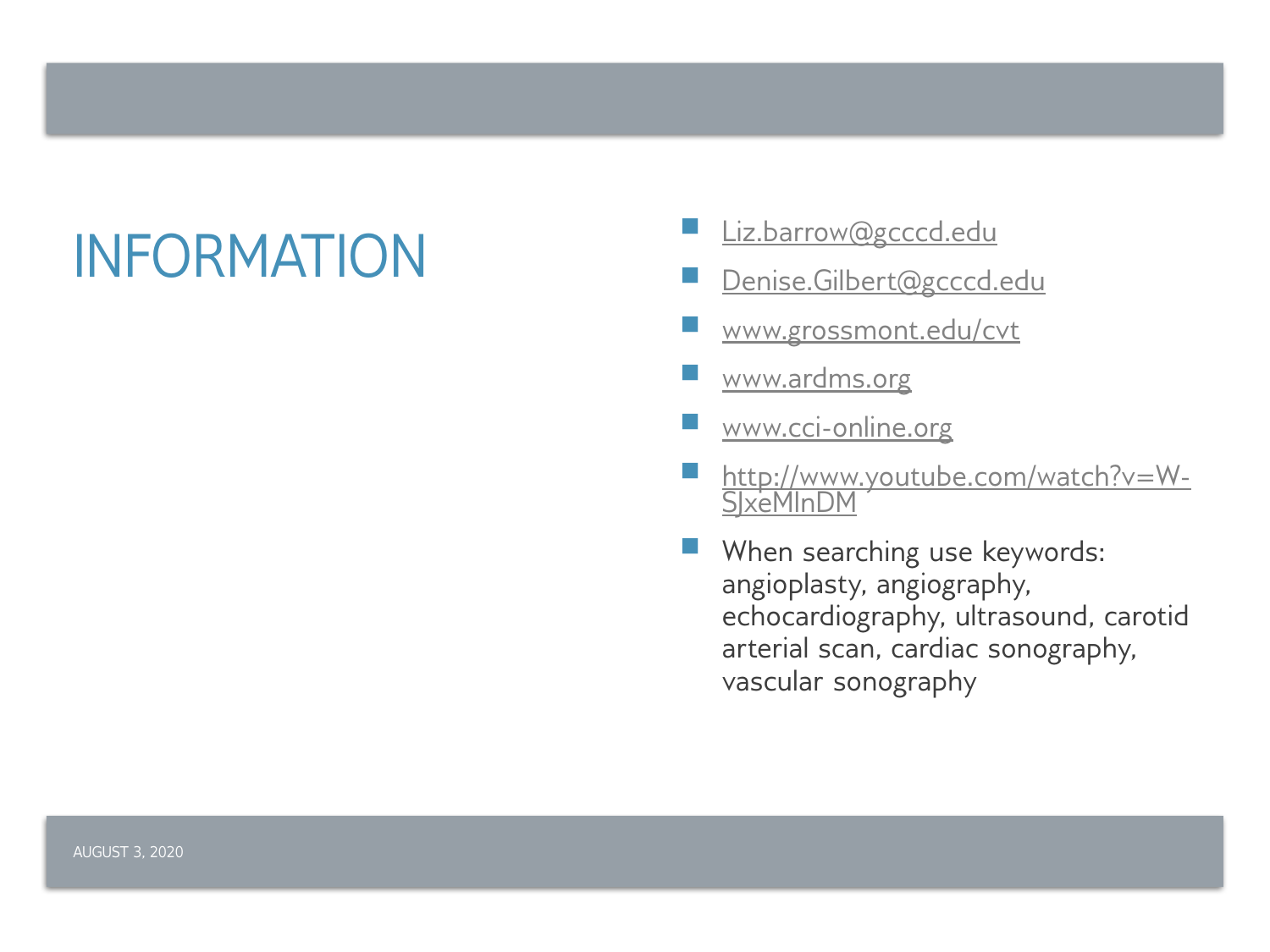

# Information
Liz.barrow@gcccd.edu
Denise.Gilbert@gcccd.edu
www.grossmont.edu/cvt
www.ardms.org
www.cci-online.org
http://www.youtube.com/watch?v=W-SJxeMInDM
When searching use keywords: angioplasty, angiography, echocardiography, ultrasound, carotid arterial scan, cardiac sonography, vascular sonography

August 3, 2020